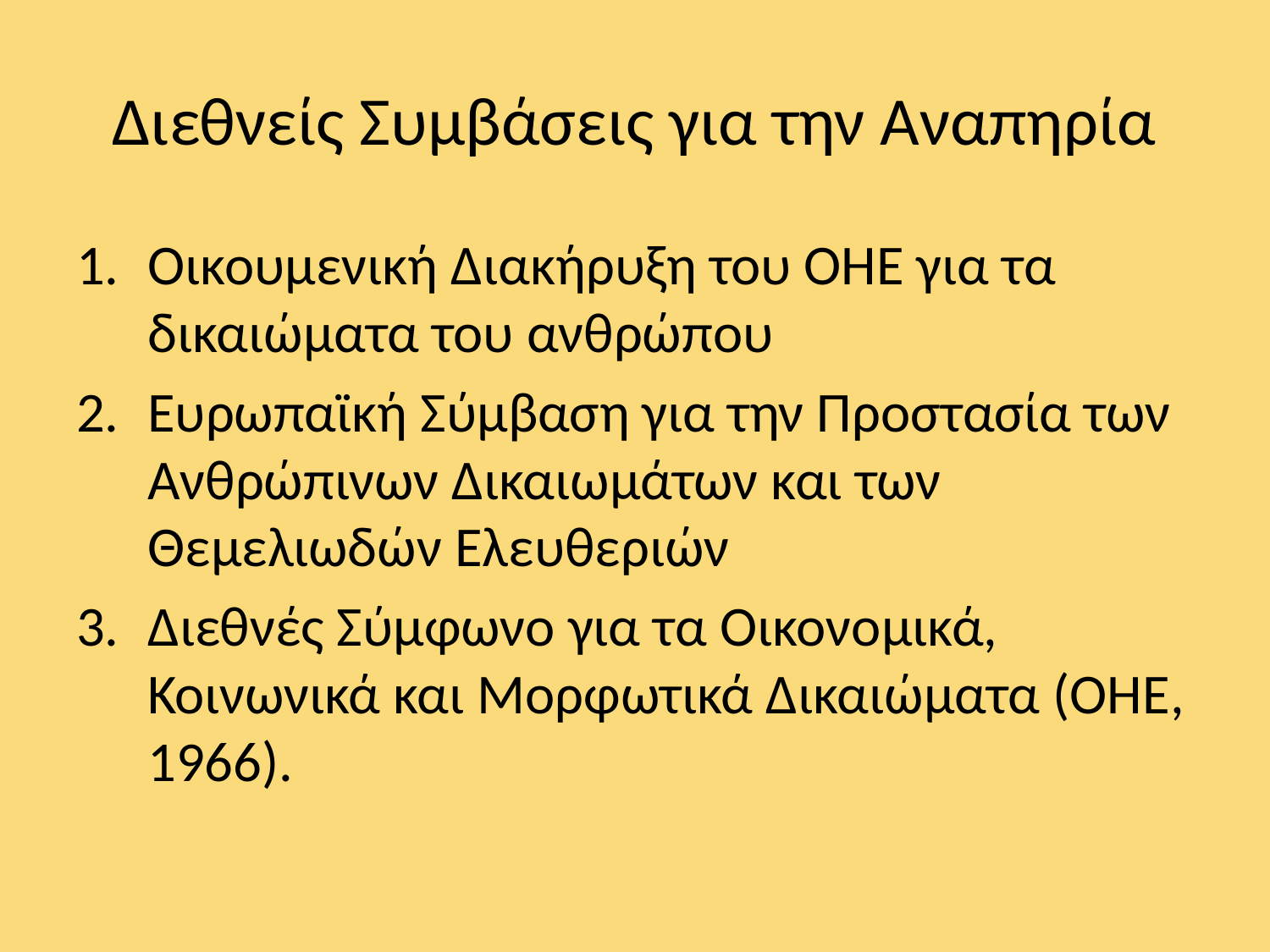

# Διεθνείς Συμβάσεις για την Αναπηρία
Οικουμενική Διακήρυξη του ΟΗΕ για τα δικαιώματα του ανθρώπου
Ευρωπαϊκή Σύμβαση για την Προστασία των Ανθρώπινων Δικαιωμάτων και των Θεμελιωδών Ελευθεριών
Διεθνές Σύμφωνο για τα Οικονομικά, Κοινωνικά και Μορφωτικά Δικαιώματα (ΟΗΕ, 1966).